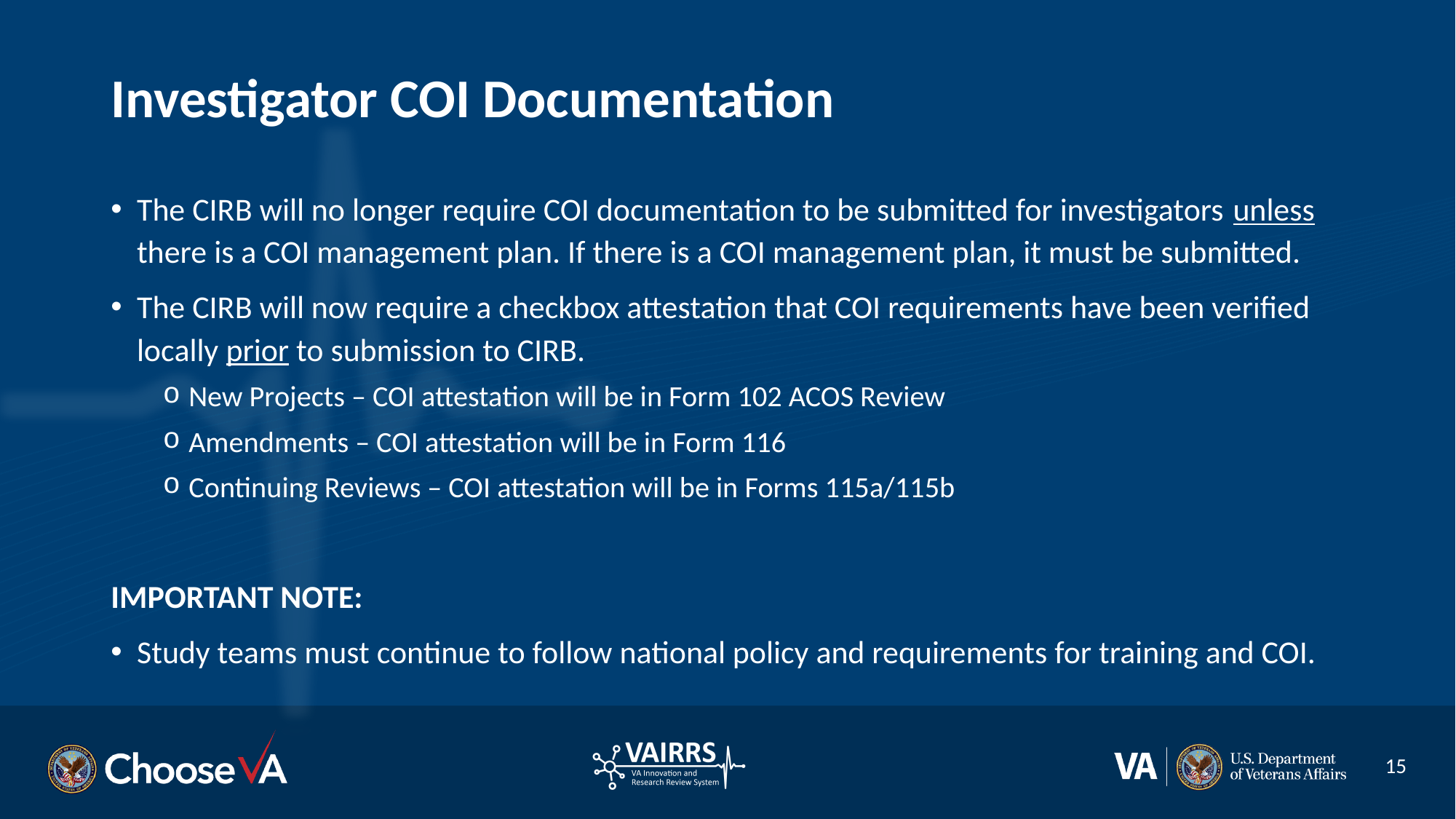

# Investigator COI Documentation
The CIRB will no longer require COI documentation to be submitted for investigators unless there is a COI management plan. If there is a COI management plan, it must be submitted.
The CIRB will now require a checkbox attestation that COI requirements have been verified locally prior to submission to CIRB.
New Projects – COI attestation will be in Form 102 ACOS Review
Amendments – COI attestation will be in Form 116
Continuing Reviews – COI attestation will be in Forms 115a/115b

IMPORTANT NOTE:
Study teams must continue to follow national policy and requirements for training and COI.